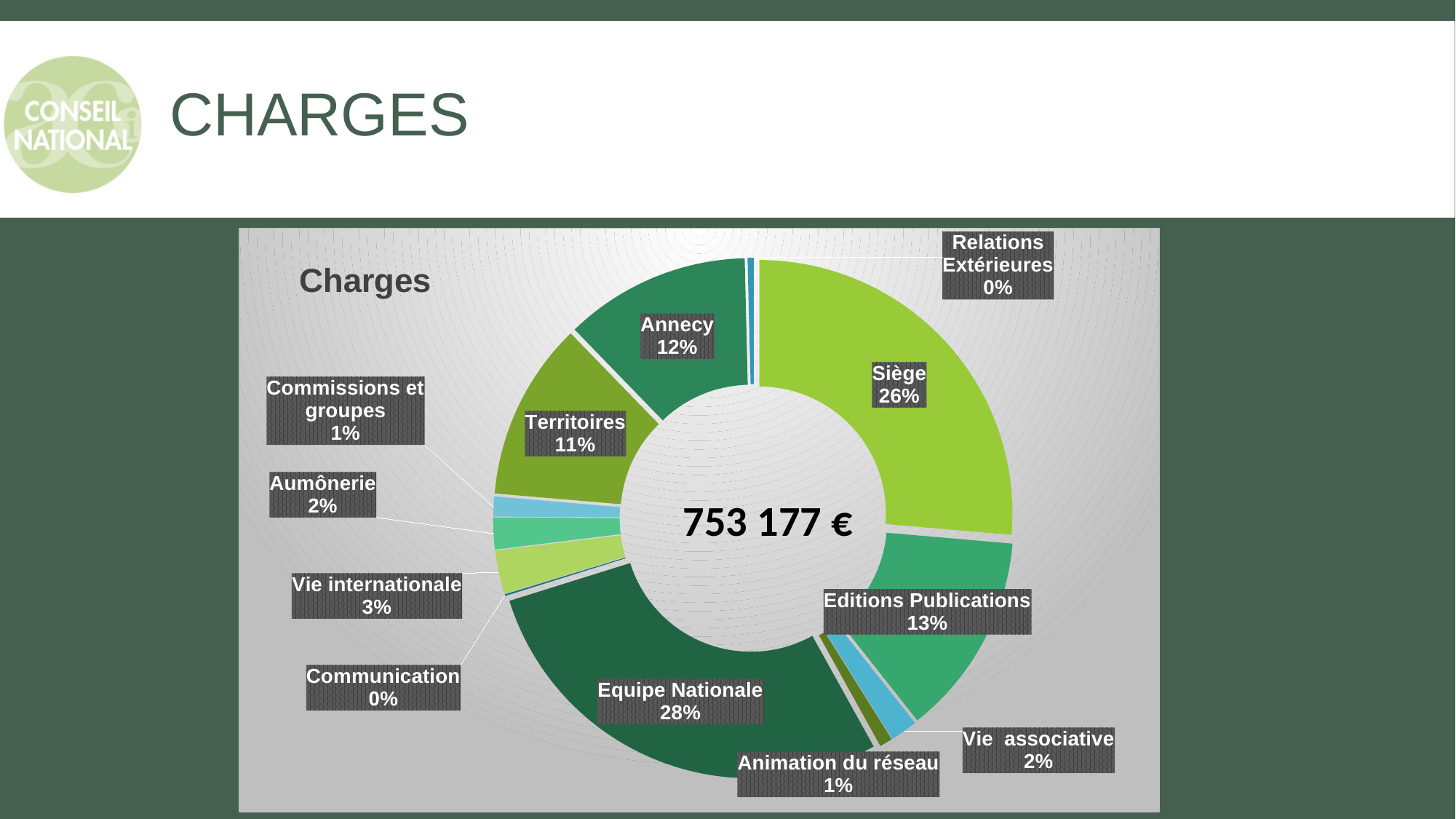

# CHARGES

### Chart: Charges

| Category | Charges |
|---|---|
| Siège | 198665.0 |
| Editions Publications | 97789.0 |
| Vie  associative | 13215.0 |
| Animation du réseau | 6220.0 |
| Equipe Nationale | 212608.0 |
| Communication | 816.0 |
| Vie internationale | 20850.0 |
| Aumônerie | 15311.0 |
| Commissions et groupes | 9615.0 |
| Territoires | 85774.0 |
| Annecy | 89403.0 |
| Relations Extérieures | 2911.0 |
753 177 €